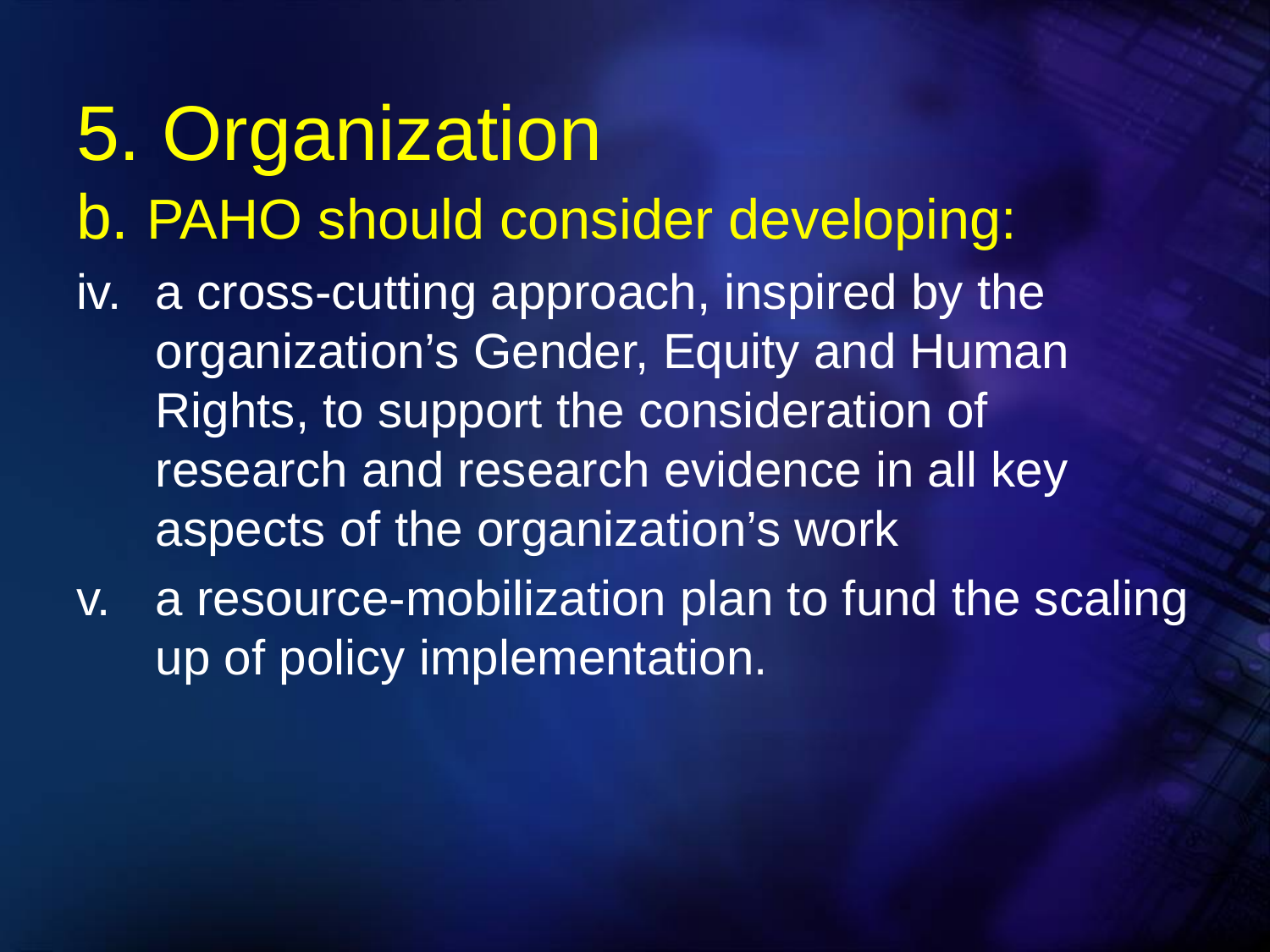

# 5. Organization b. PAHO should consider developing:
a cross-cutting approach, inspired by the organization’s Gender, Equity and Human Rights, to support the consideration of research and research evidence in all key aspects of the organization’s work
a resource-mobilization plan to fund the scaling up of policy implementation.